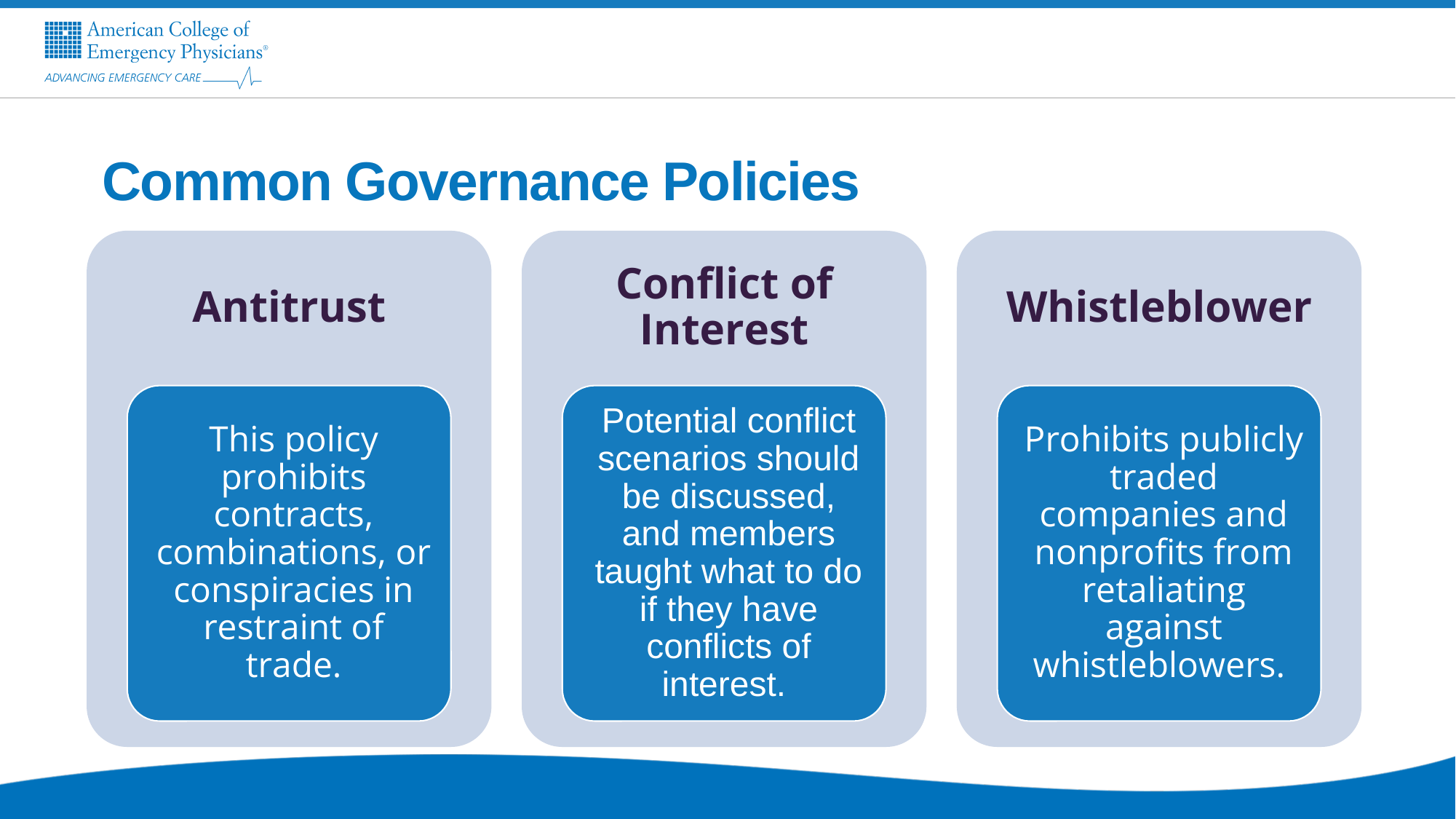

Common Governance Policies
Antitrust
This policy prohibits contracts, combinations, or conspiracies in restraint of trade.
Conflict of Interest
Potential conflict scenarios should be discussed, and members taught what to do if they have conflicts of interest.
Whistleblower
Prohibits publicly traded companies and nonprofits from retaliating against whistleblowers.